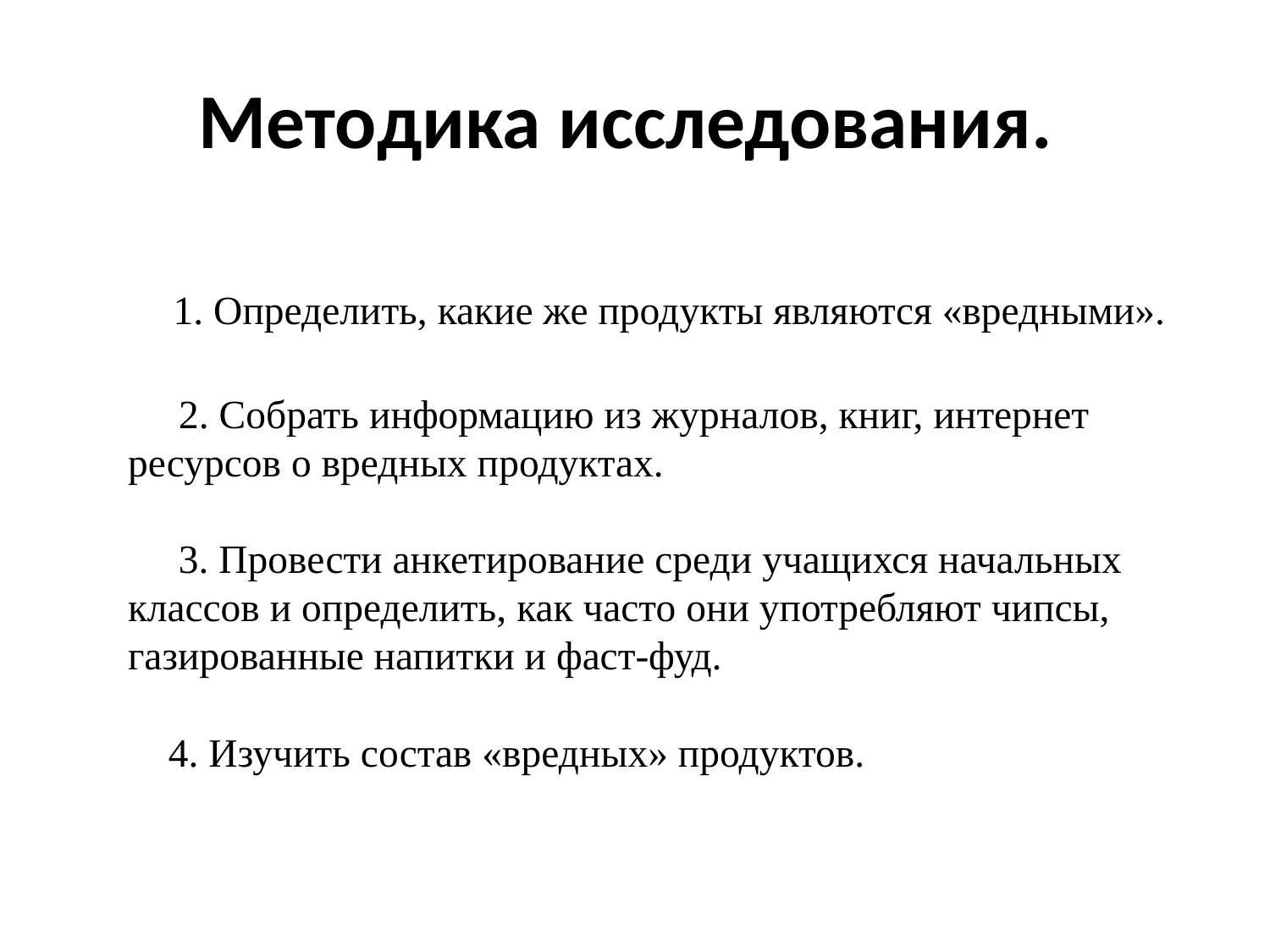

# Методика исследования.

          1. Определить, какие же продукты являются «вредными».
     2. Собрать информацию из журналов, книг, интернет ресурсов о вредных продуктах. 
     3. Провести анкетирование среди учащихся начальных классов и определить, как часто они употребляют чипсы, газированные напитки и фаст-фуд. 
    4. Изучить состав «вредных» продуктов.